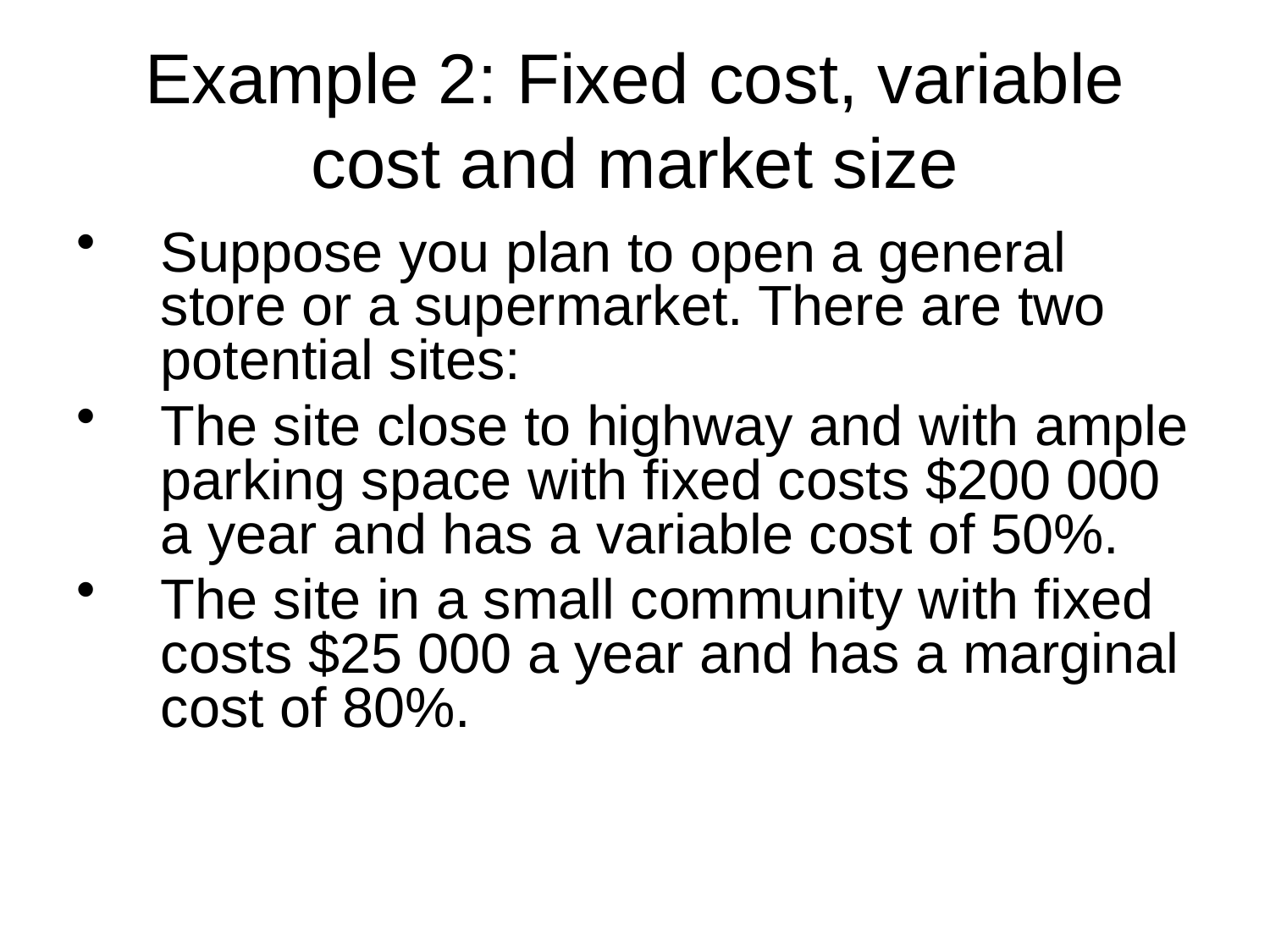

# Example 2: Fixed cost, variable cost and market size
Suppose you plan to open a general store or a supermarket. There are two potential sites:
The site close to highway and with ample parking space with fixed costs $200 000 a year and has a variable cost of 50%.
The site in a small community with fixed costs $25 000 a year and has a marginal cost of 80%.